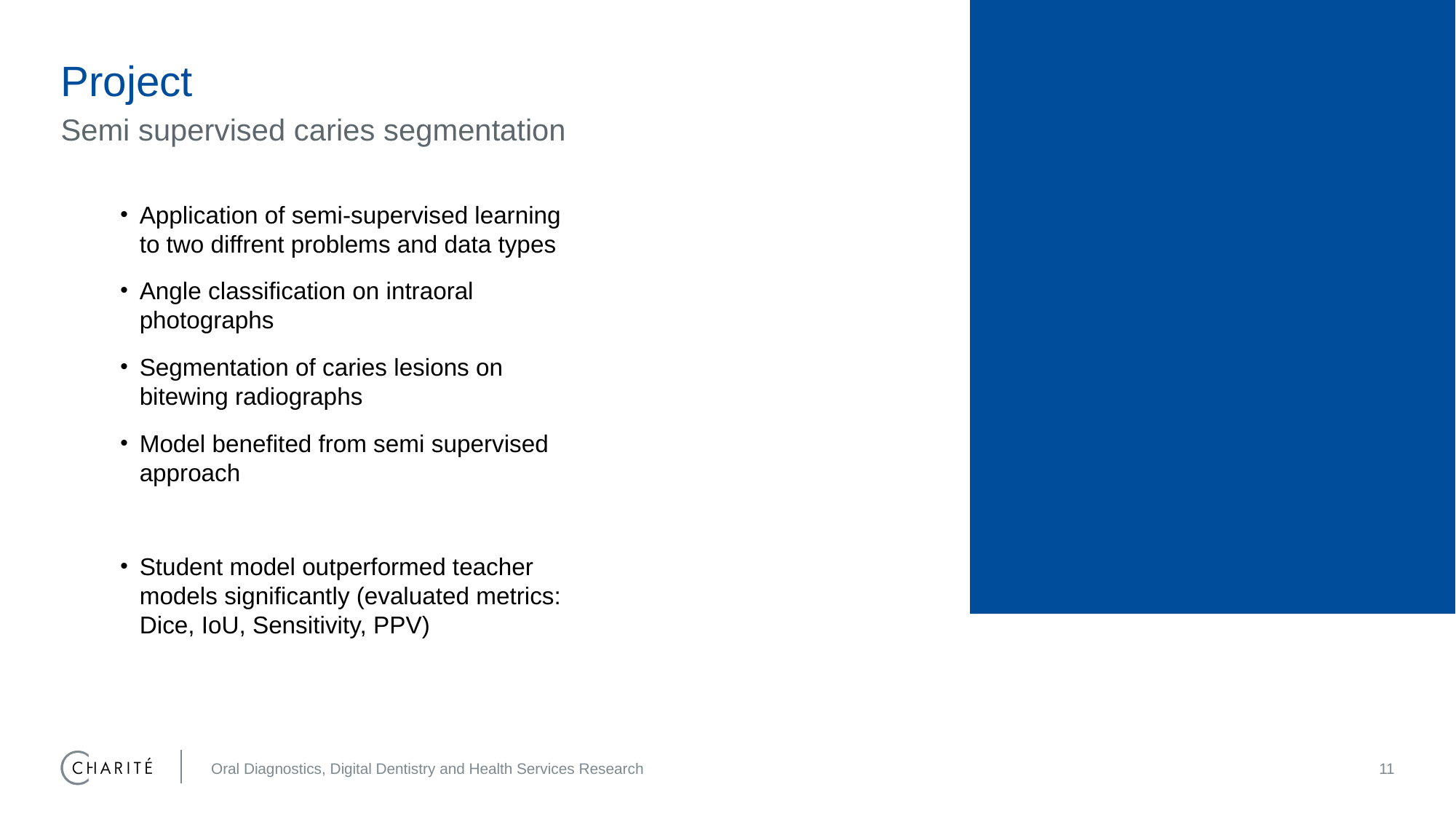

# Project
Semi supervised caries segmentation
Application of semi-supervised learning to two diffrent problems and data types
Angle classification on intraoral photographs
Segmentation of caries lesions on bitewing radiographs
Model benefited from semi supervised approach

Student model outperformed teacher models significantly (evaluated metrics: Dice, IoU, Sensitivity, PPV)
Oral Diagnostics, Digital Dentistry and Health Services Research
11